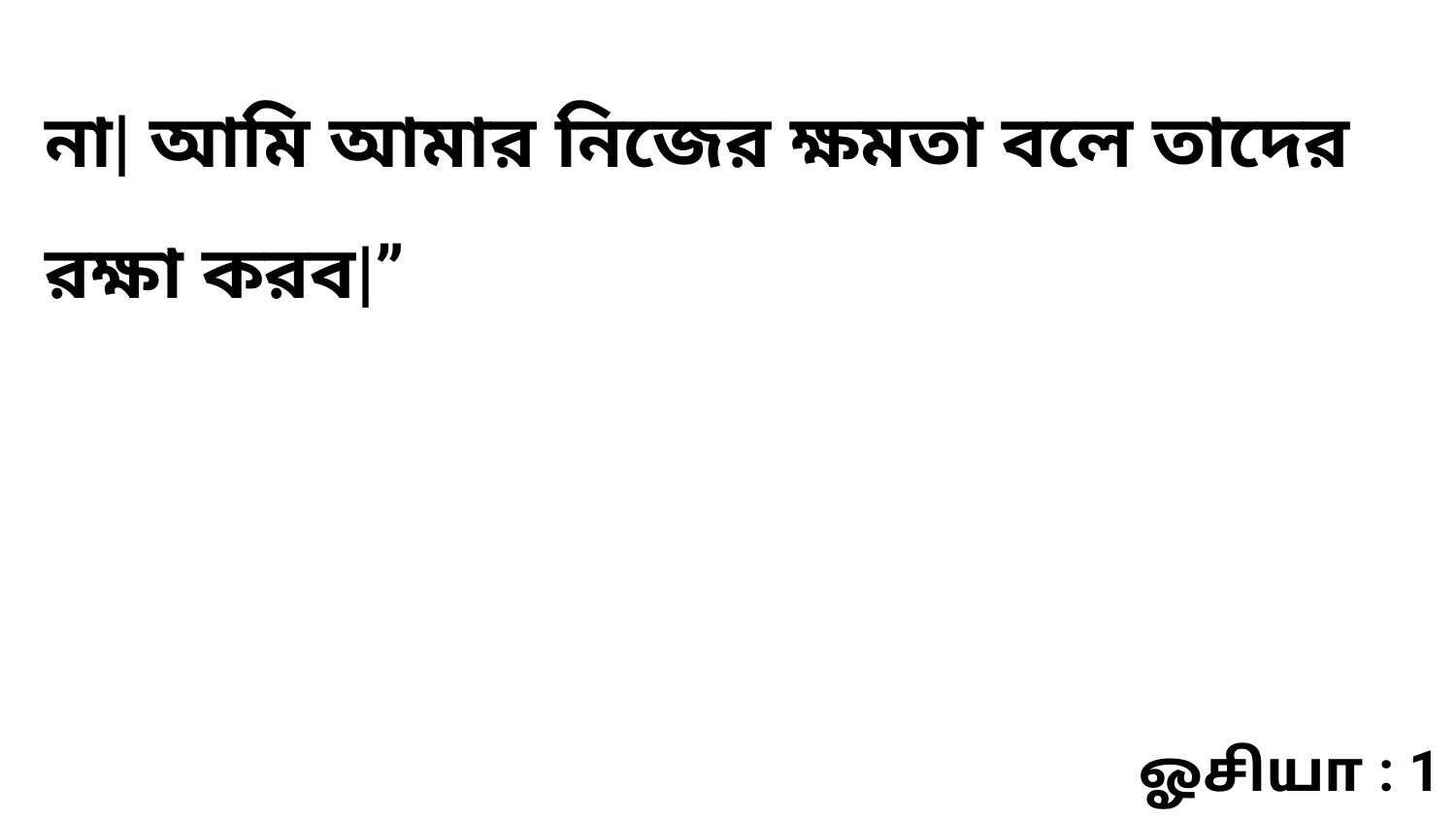

না| আমি আমার নিজের ক্ষমতা বলে তাদের রক্ষা করব|”
ஓசியா : 1